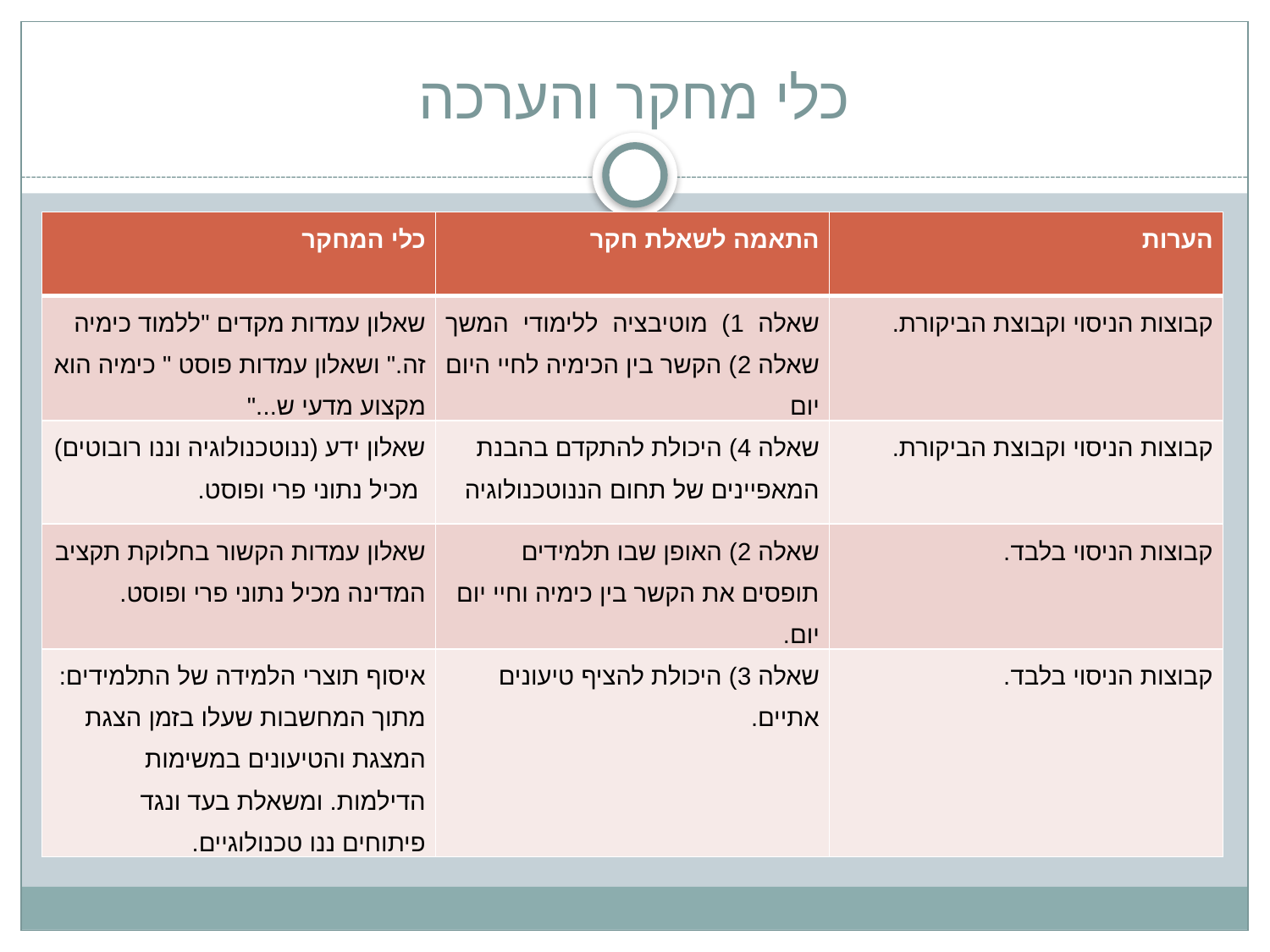

# כלי מחקר והערכה
| כלי המחקר | התאמה לשאלת חקר | הערות |
| --- | --- | --- |
| שאלון עמדות מקדים "ללמוד כימיה זה." ושאלון עמדות פוסט " כימיה הוא מקצוע מדעי ש..." | שאלה 1) מוטיבציה ללימודי המשך שאלה 2) הקשר בין הכימיה לחיי היום יום | קבוצות הניסוי וקבוצת הביקורת. |
| שאלון ידע (ננוטכנולוגיה וננו רובוטים) מכיל נתוני פרי ופוסט. | שאלה 4) היכולת להתקדם בהבנת המאפיינים של תחום הננוטכנולוגיה | קבוצות הניסוי וקבוצת הביקורת. |
| שאלון עמדות הקשור בחלוקת תקציב המדינה מכיל נתוני פרי ופוסט. | שאלה 2) האופן שבו תלמידים תופסים את הקשר בין כימיה וחיי יום יום. | קבוצות הניסוי בלבד. |
| איסוף תוצרי הלמידה של התלמידים: מתוך המחשבות שעלו בזמן הצגת המצגת והטיעונים במשימות הדילמות. ומשאלת בעד ונגד פיתוחים ננו טכנולוגיים. | שאלה 3) היכולת להציף טיעונים אתיים. | קבוצות הניסוי בלבד. |